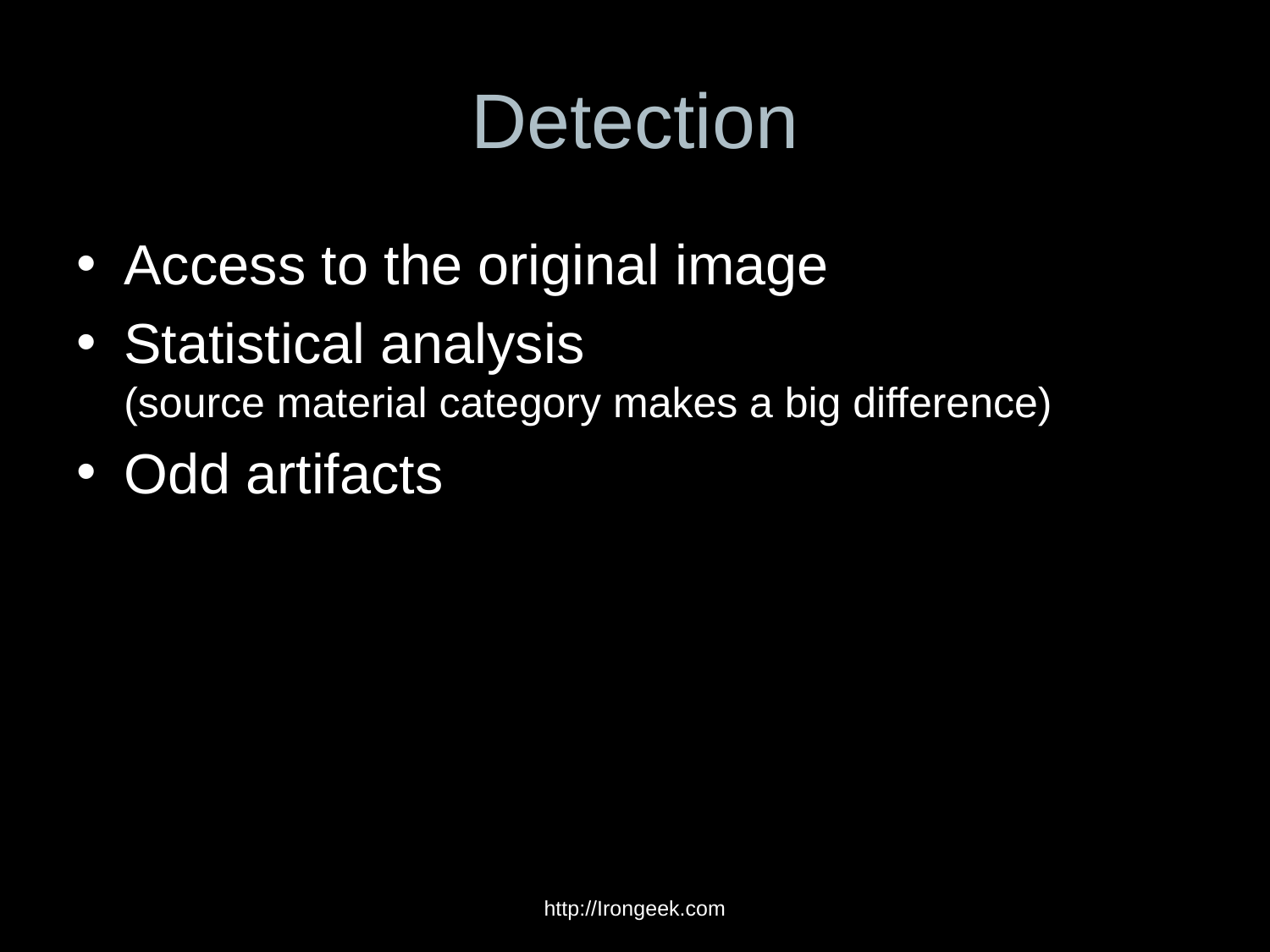

# Detection
Access to the original image
Statistical analysis
(source material category makes a big difference)
Odd artifacts
http://Irongeek.com